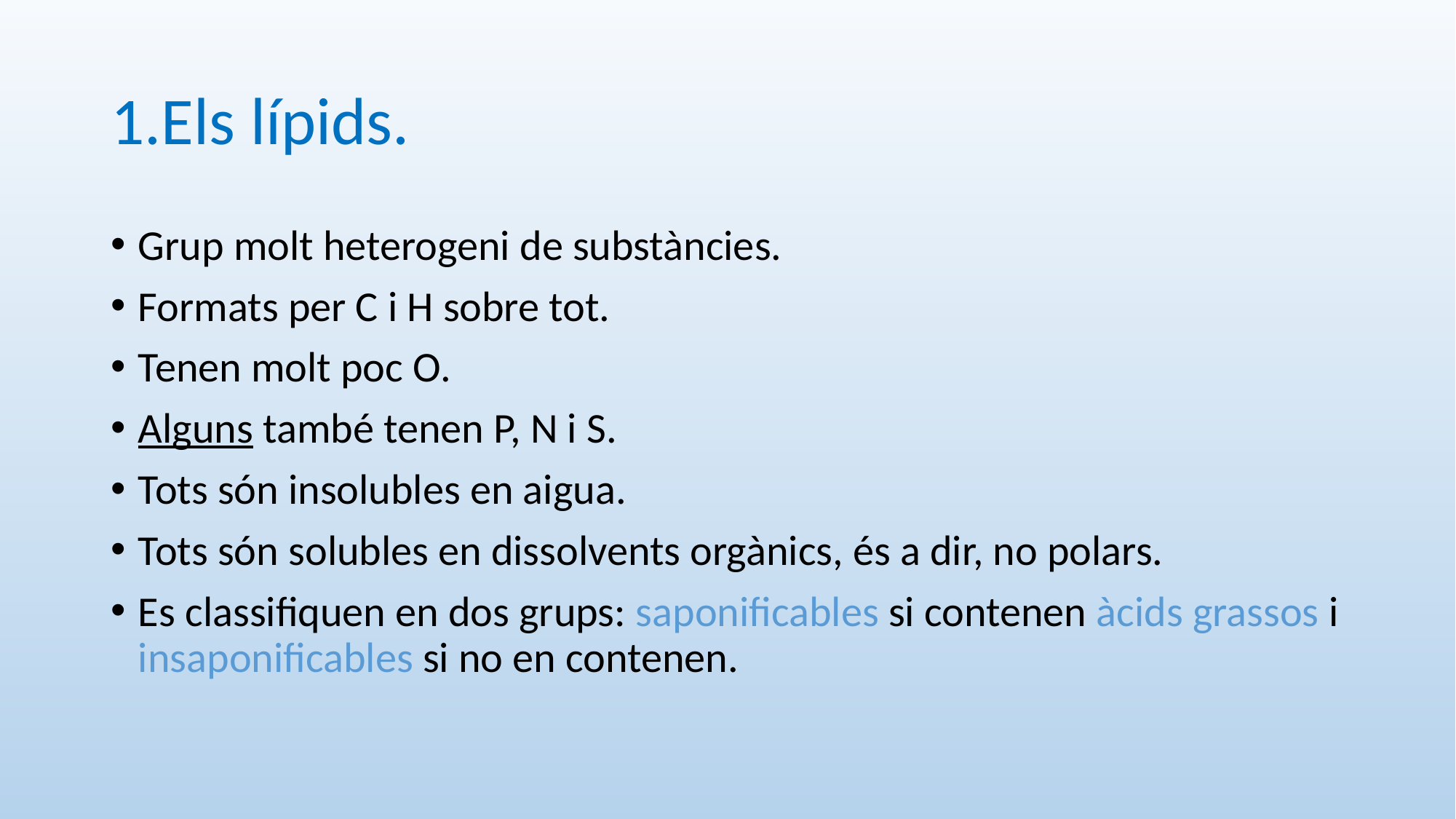

# 1.Els lípids.
Grup molt heterogeni de substàncies.
Formats per C i H sobre tot.
Tenen molt poc O.
Alguns també tenen P, N i S.
Tots són insolubles en aigua.
Tots són solubles en dissolvents orgànics, és a dir, no polars.
Es classifiquen en dos grups: saponificables si contenen àcids grassos i insaponificables si no en contenen.